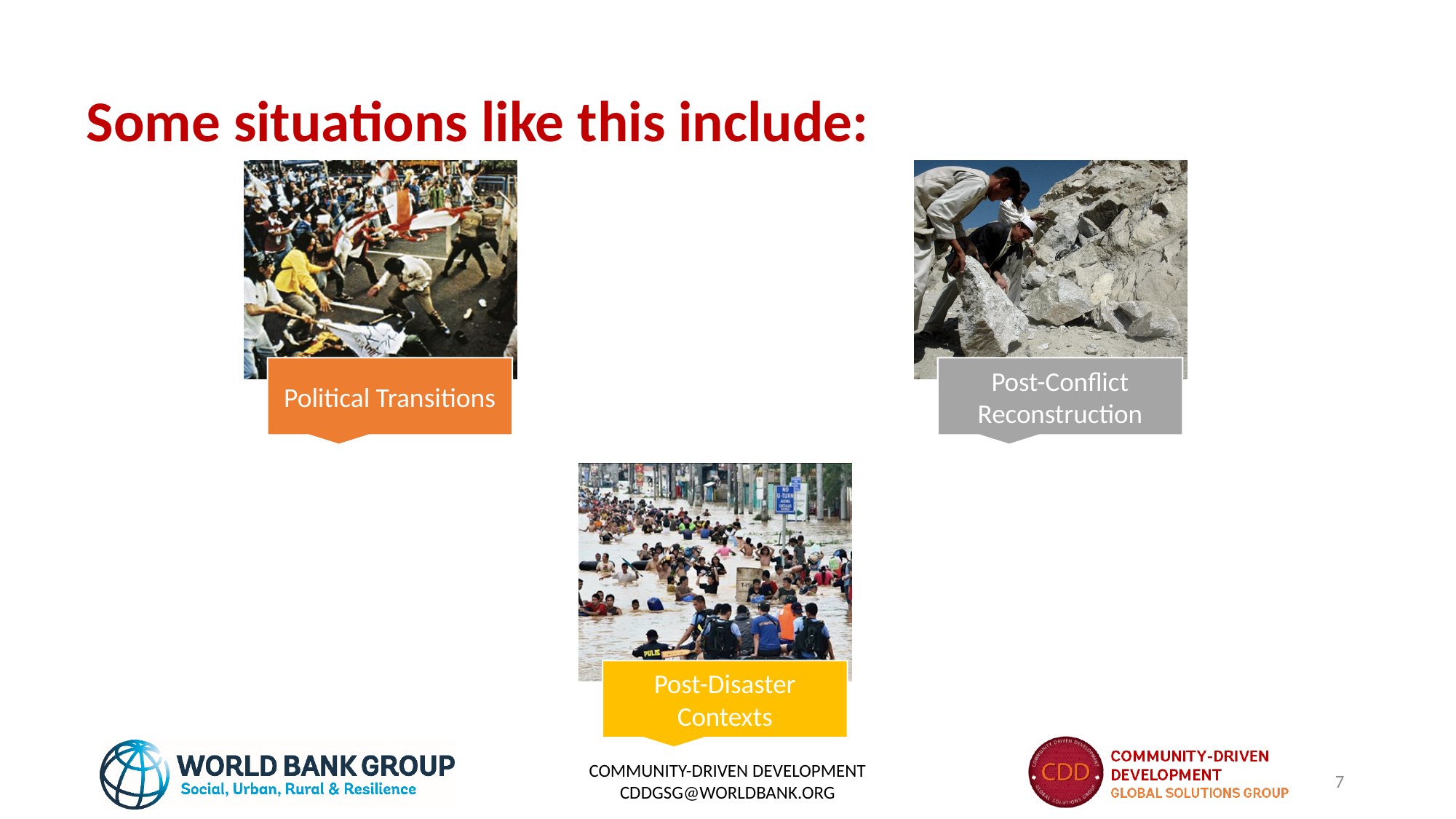

# Some situations like this include:
Political Transitions
Post-Conflict Reconstruction
Post-Disaster Contexts
COMMUNITY-DRIVEN DEVELOPMENT CDDGSG@WORLDBANK.ORG
7